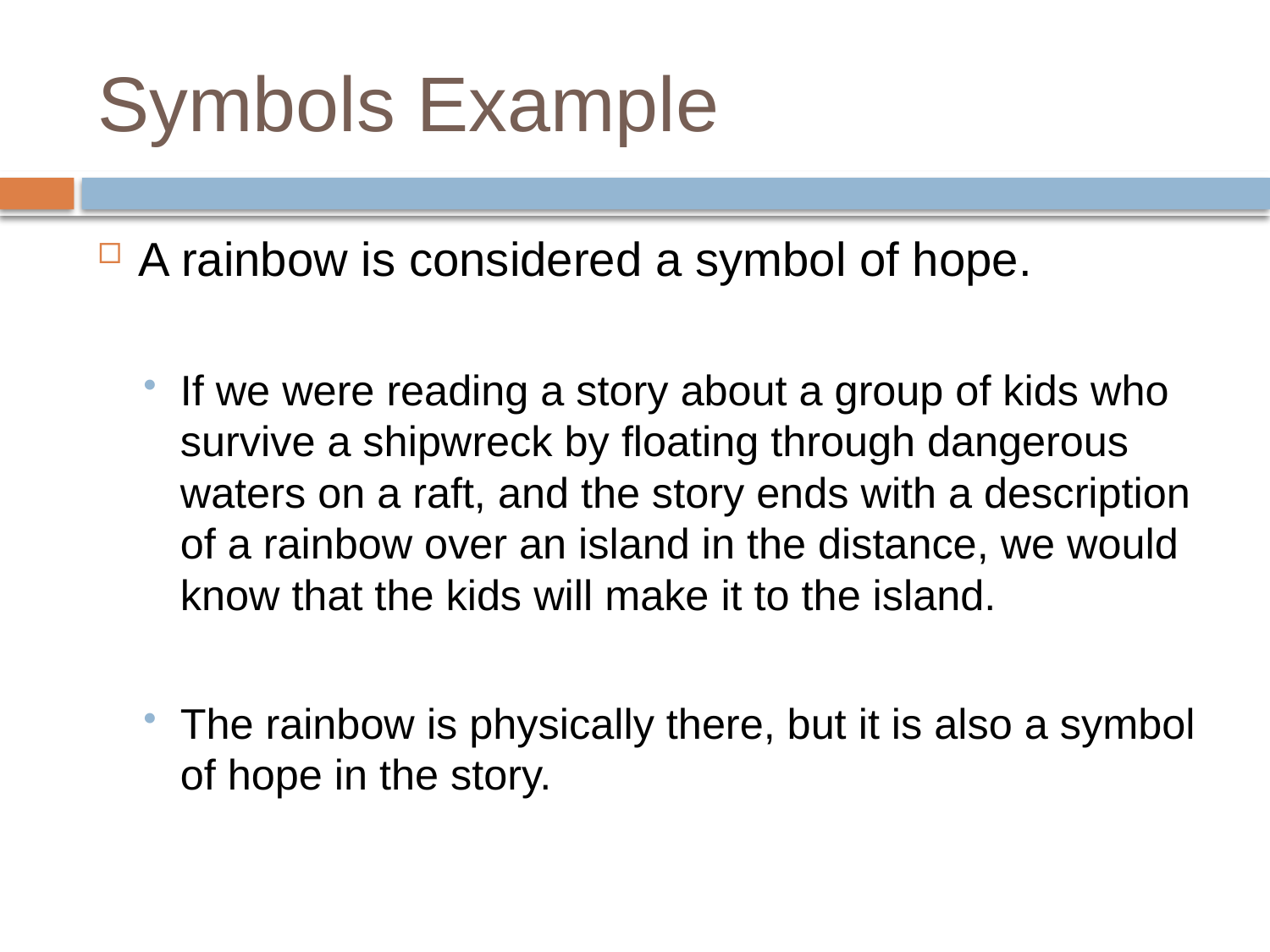

# Symbols Example
A rainbow is considered a symbol of hope.

If we were reading a story about a group of kids who survive a shipwreck by floating through dangerous waters on a raft, and the story ends with a description of a rainbow over an island in the distance, we would know that the kids will make it to the island.

The rainbow is physically there, but it is also a symbol of hope in the story.